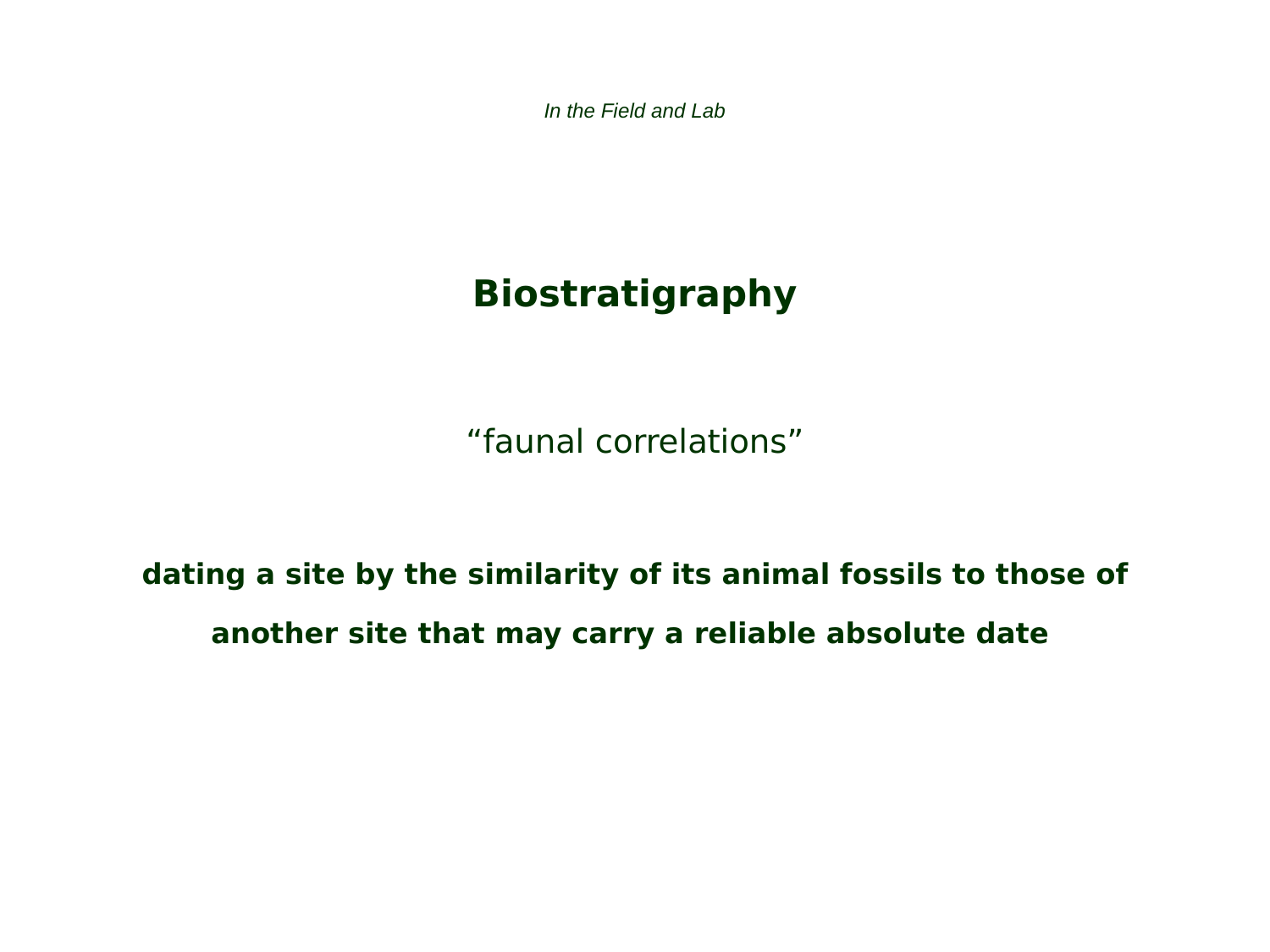

In the Field and Lab
Biostratigraphy
“faunal correlations”
dating a site by the similarity of its animal fossils to those of another site that may carry a reliable absolute date